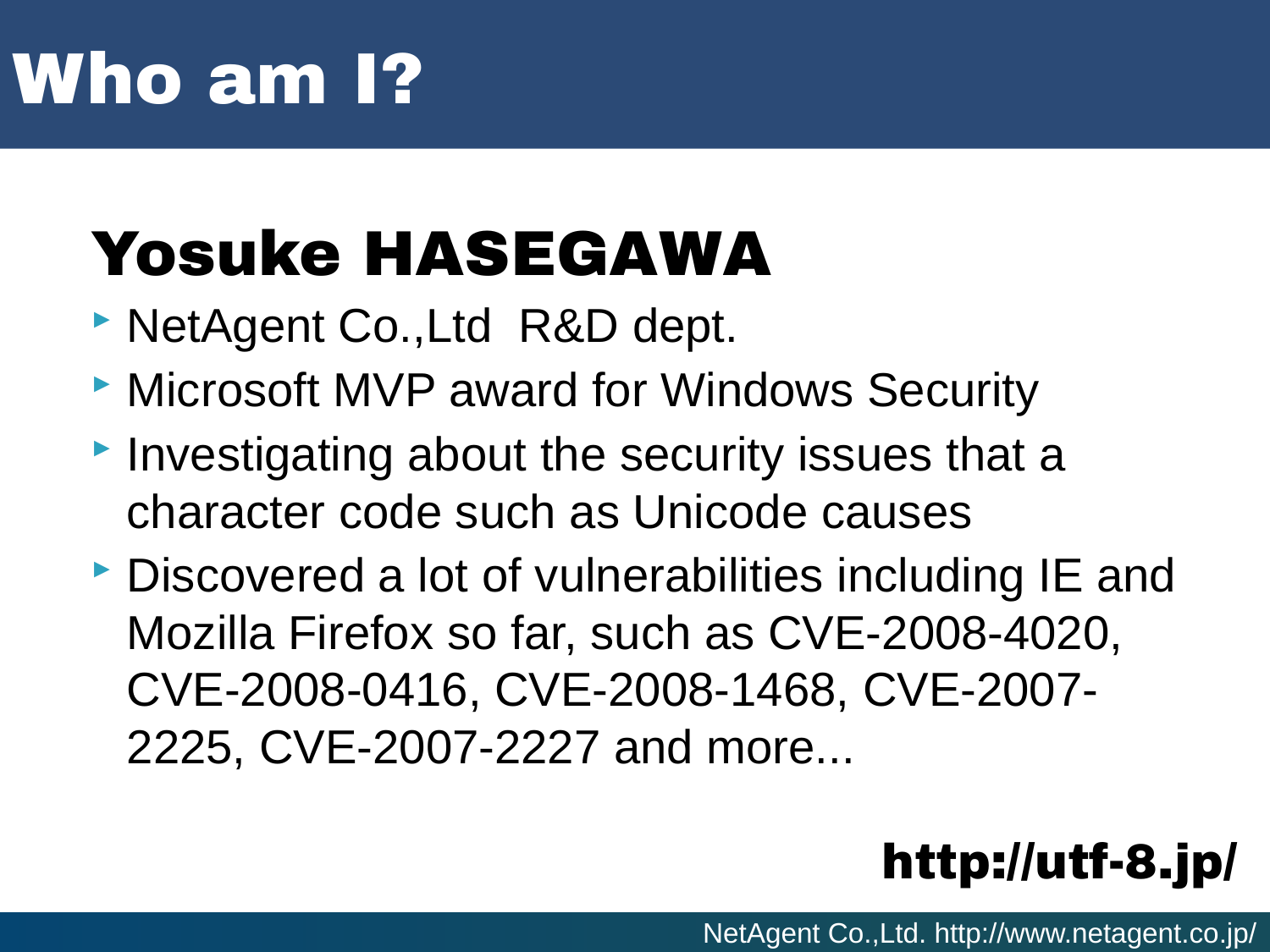

# Who am I?
Yosuke HASEGAWA
NetAgent Co.,Ltd  R&D dept.
Microsoft MVP award for Windows Security
Investigating about the security issues that a character code such as Unicode causes
Discovered a lot of vulnerabilities including IE and Mozilla Firefox so far, such as CVE-2008-4020, CVE-2008-0416, CVE-2008-1468, CVE-2007-2225, CVE-2007-2227 and more...

http://utf-8.jp/